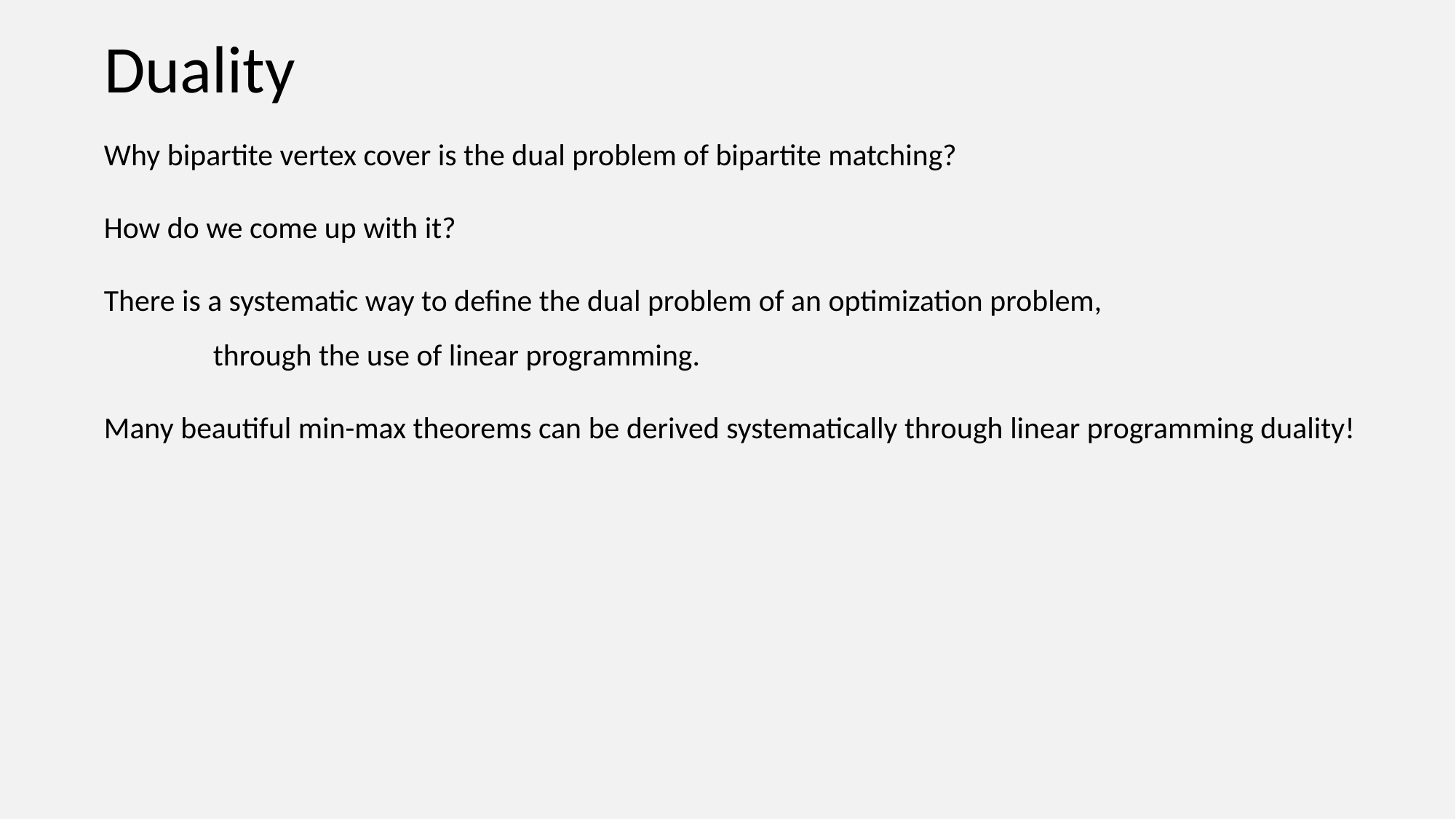

# Duality
Why bipartite vertex cover is the dual problem of bipartite matching?

How do we come up with it?

There is a systematic way to define the dual problem of an optimization problem,
	through the use of linear programming.

Many beautiful min-max theorems can be derived systematically through linear programming duality!